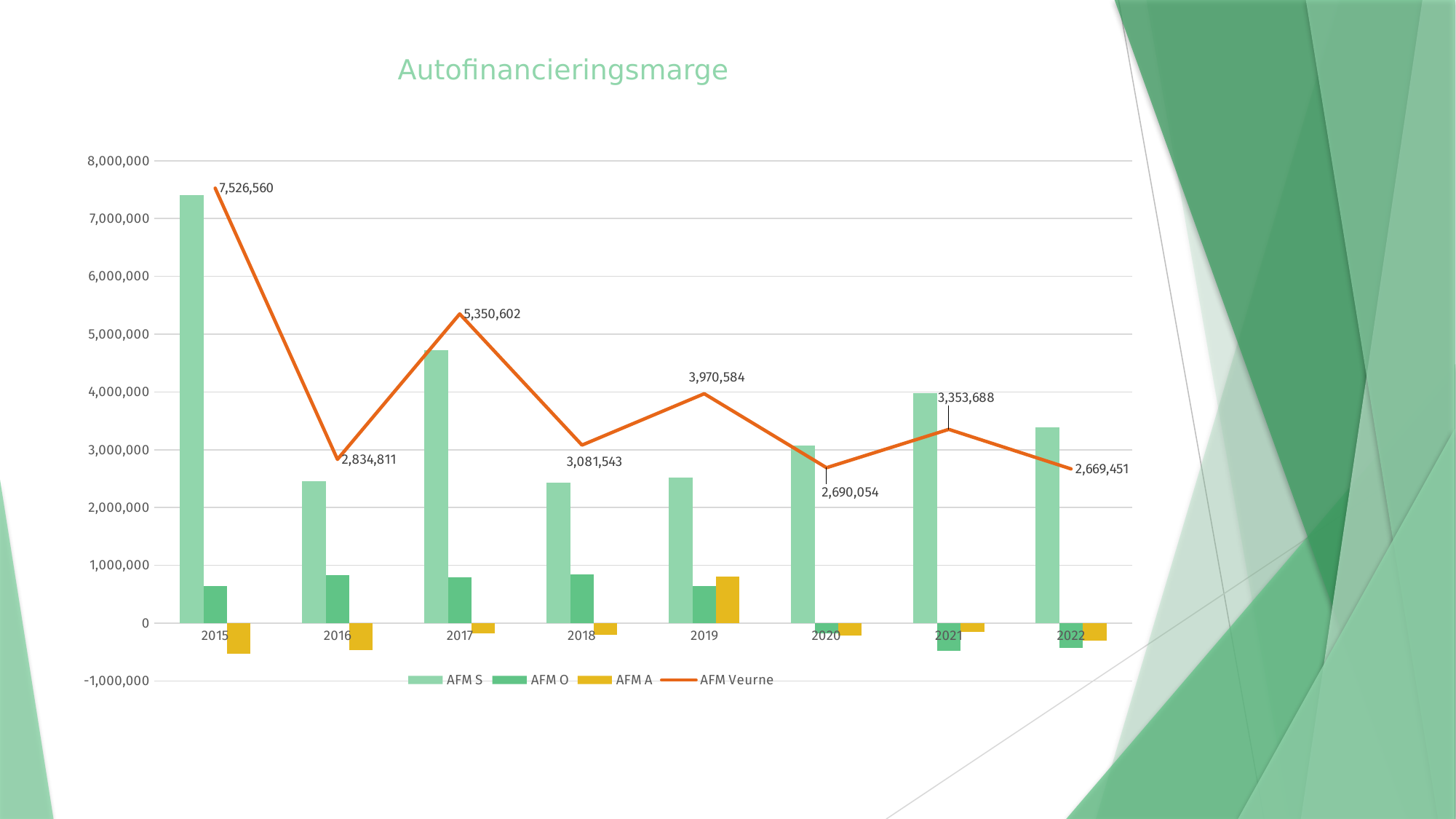

# Autofinancieringsmarge

### Chart

| Category | AFM S | AFM O | AFM A | AFM Veurne |
|---|---|---|---|---|
| 2015 | 7408380.0 | 643067.0 | -524887.0 | 7526560.0 |
| 2016 | 2461839.0 | 838084.0 | -465112.0 | 2834811.0 |
| 2017 | 4723109.0 | 797226.0 | -169733.0 | 5350602.0 |
| 2018 | 2435648.0 | 845140.0 | -199245.0 | 3081543.0 |
| 2019 | 2518823.0 | 639706.0 | 812055.0 | 3970584.0 |
| 2020 | 3077805.0 | -175628.0 | -212123.0 | 2690054.0 |
| 2021 | 3979816.0 | -476641.0 | -149487.0 | 3353688.0 |
| 2022 | 3390708.0 | -421622.0 | -299635.0 | 2669451.0 |